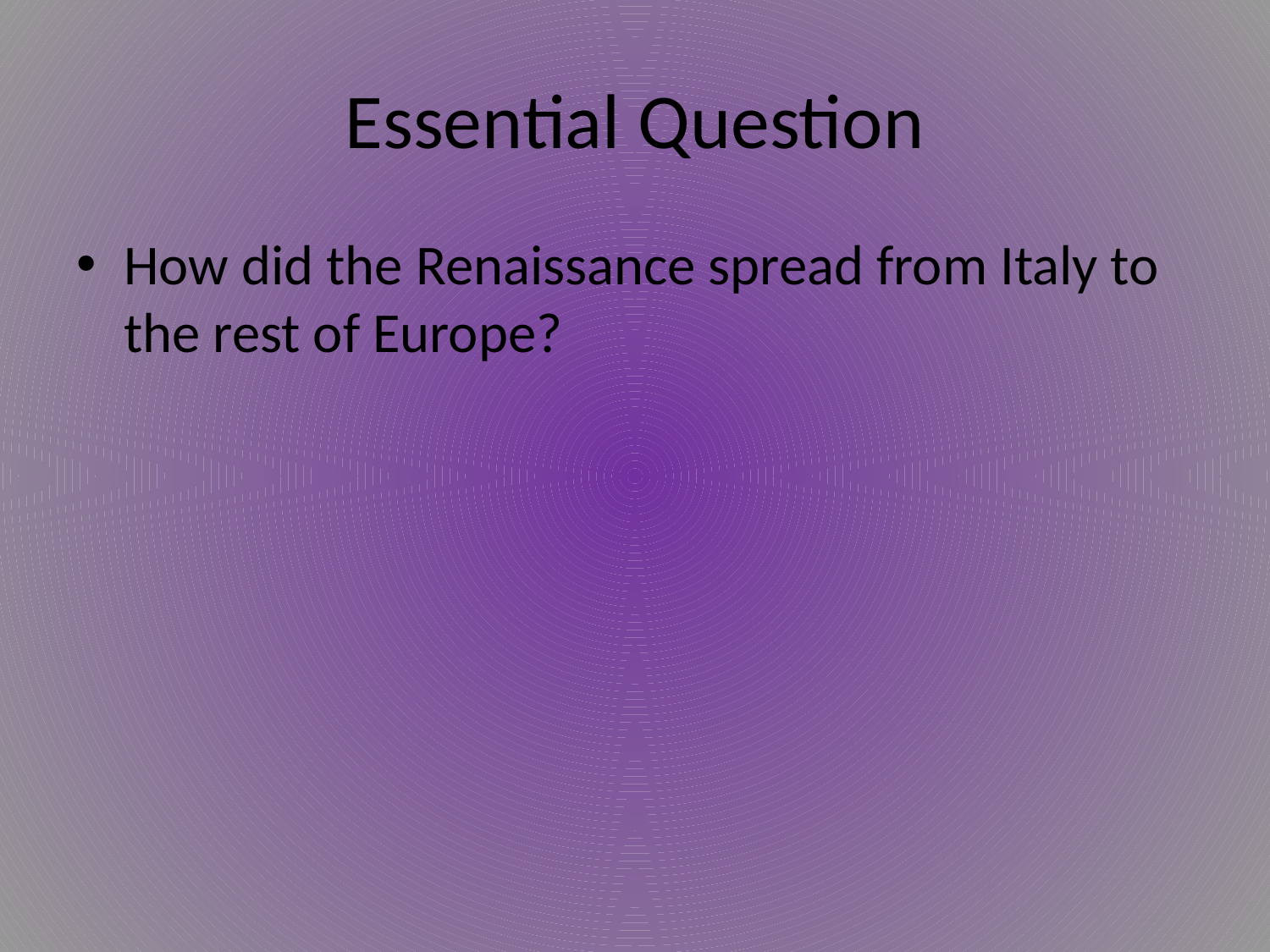

# Essential Question
How did the Renaissance spread from Italy to the rest of Europe?